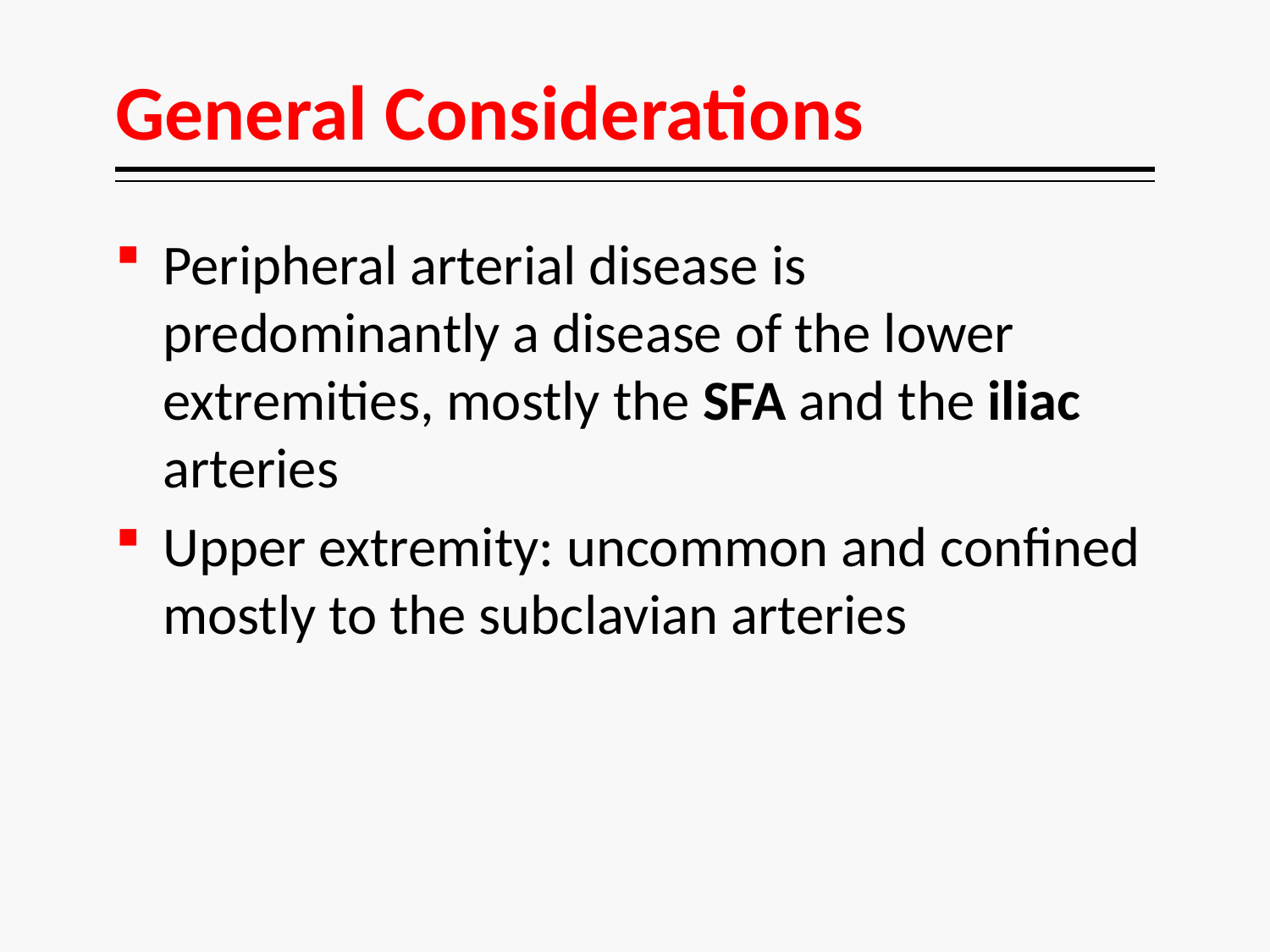

# General Considerations
Peripheral arterial disease is predominantly a disease of the lower extremities, mostly the SFA and the iliac arteries
Upper extremity: uncommon and confined mostly to the subclavian arteries